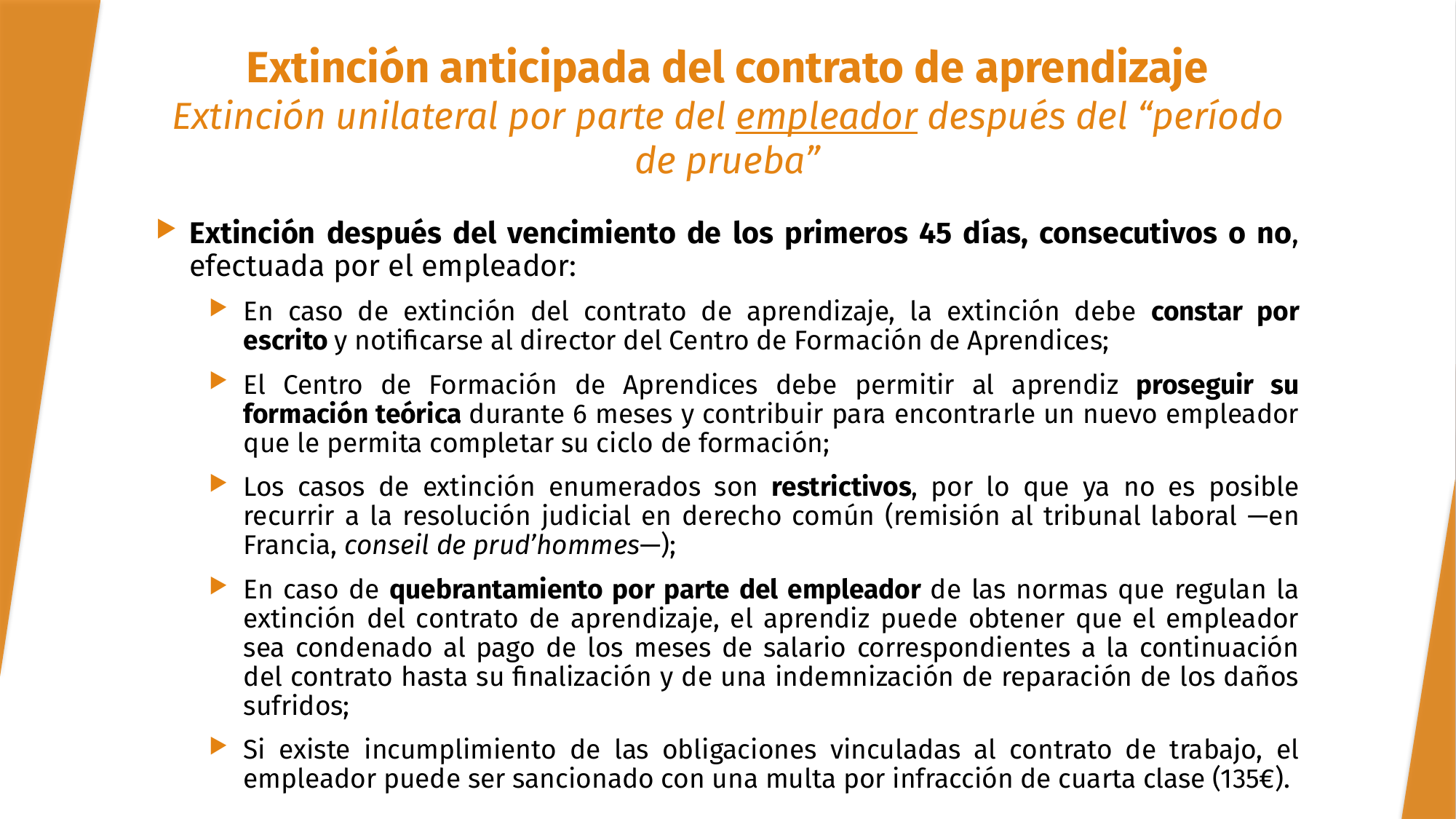

# Extinción anticipada del contrato de aprendizaje Extinción unilateral por parte del empleador después del “período de prueba”
Extinción después del vencimiento de los primeros 45 días, consecutivos o no, efectuada por el empleador:
En caso de extinción del contrato de aprendizaje, la extinción debe constar por escrito y notificarse al director del Centro de Formación de Aprendices;
El Centro de Formación de Aprendices debe permitir al aprendiz proseguir su formación teórica durante 6 meses y contribuir para encontrarle un nuevo empleador que le permita completar su ciclo de formación;
Los casos de extinción enumerados son restrictivos, por lo que ya no es posible recurrir a la resolución judicial en derecho común (remisión al tribunal laboral —en Francia, conseil de prud’hommes—);
En caso de quebrantamiento por parte del empleador de las normas que regulan la extinción del contrato de aprendizaje, el aprendiz puede obtener que el empleador sea condenado al pago de los meses de salario correspondientes a la continuación del contrato hasta su finalización y de una indemnización de reparación de los daños sufridos;
Si existe incumplimiento de las obligaciones vinculadas al contrato de trabajo, el empleador puede ser sancionado con una multa por infracción de cuarta clase (135€).